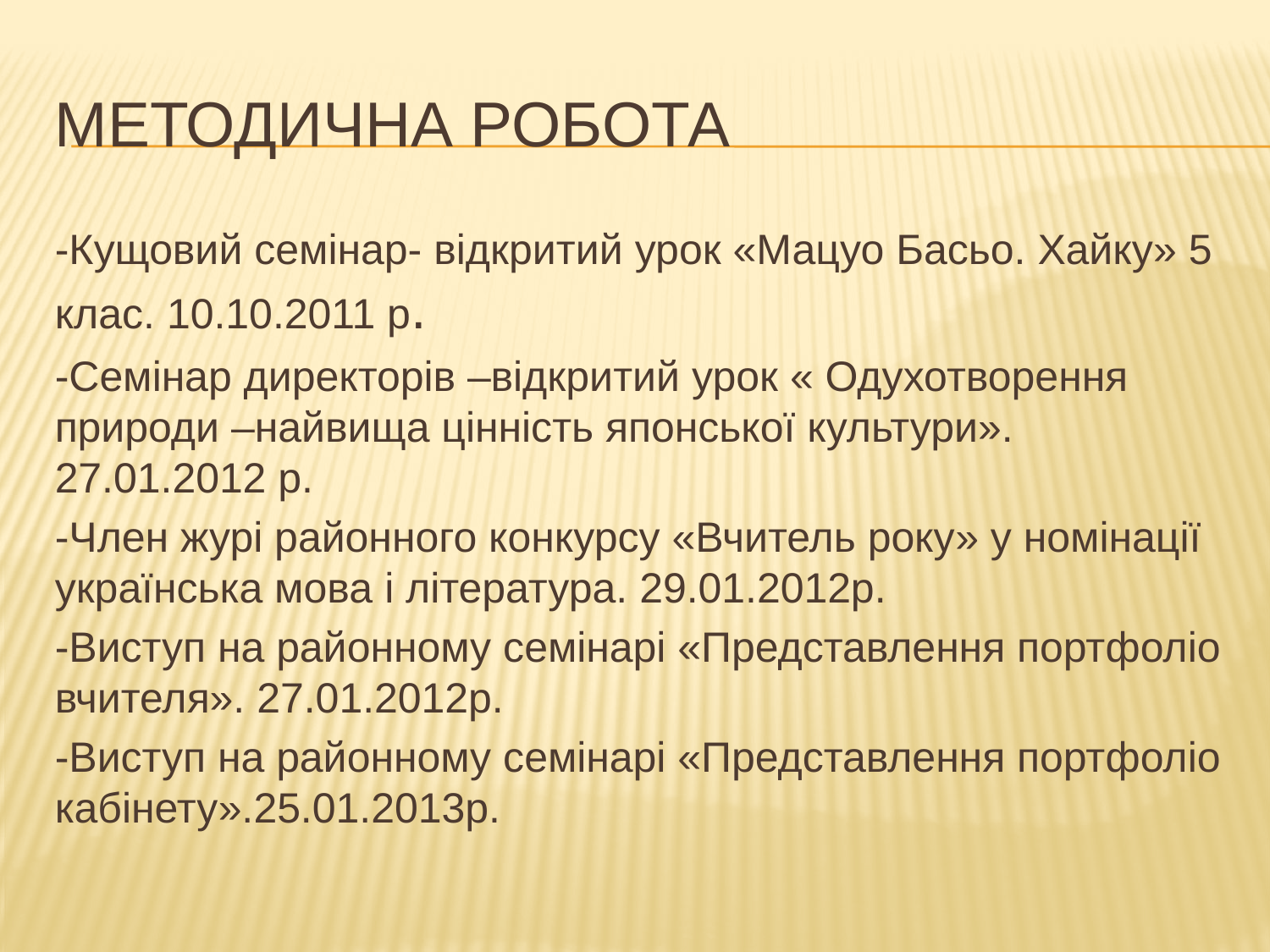

# Методична робота
-Кущовий семінар- відкритий урок «Мацуо Басьо. Хайку» 5 клас. 10.10.2011 р.
-Семінар директорів –відкритий урок « Одухотворення природи –найвища цінність японської культури». 27.01.2012 р.
-Член журі районного конкурсу «Вчитель року» у номінації українська мова і література. 29.01.2012р.
-Виступ на районному семінарі «Представлення портфоліо вчителя». 27.01.2012р.
-Виступ на районному семінарі «Представлення портфоліо кабінету».25.01.2013р.